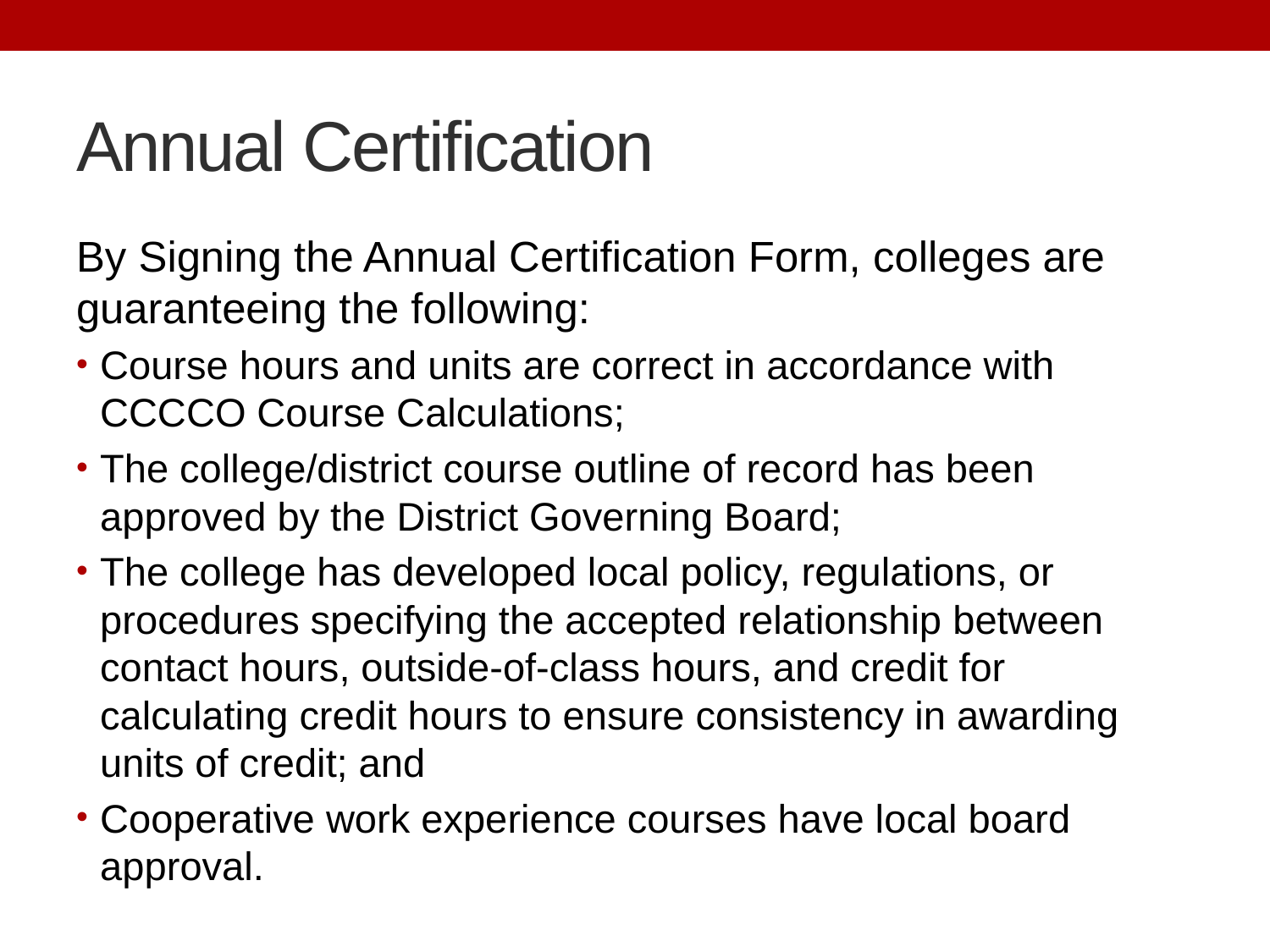

# Annual Certification
By Signing the Annual Certification Form, colleges are guaranteeing the following:
Course hours and units are correct in accordance with CCCCO Course Calculations;
The college/district course outline of record has been approved by the District Governing Board;
The college has developed local policy, regulations, or procedures specifying the accepted relationship between contact hours, outside-of-class hours, and credit for calculating credit hours to ensure consistency in awarding units of credit; and
Cooperative work experience courses have local board approval.